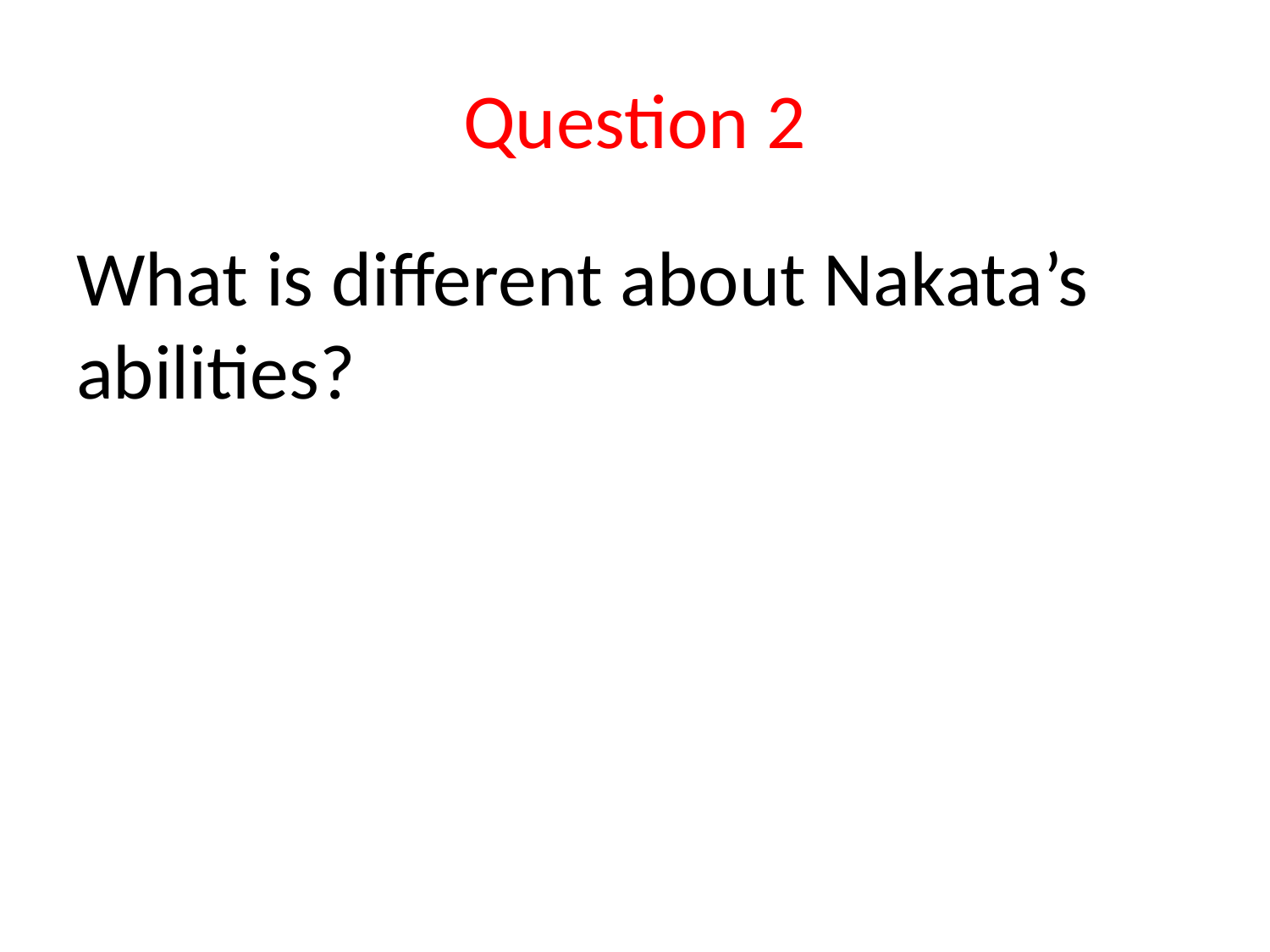

# Question 2
What is different about Nakata’s abilities?